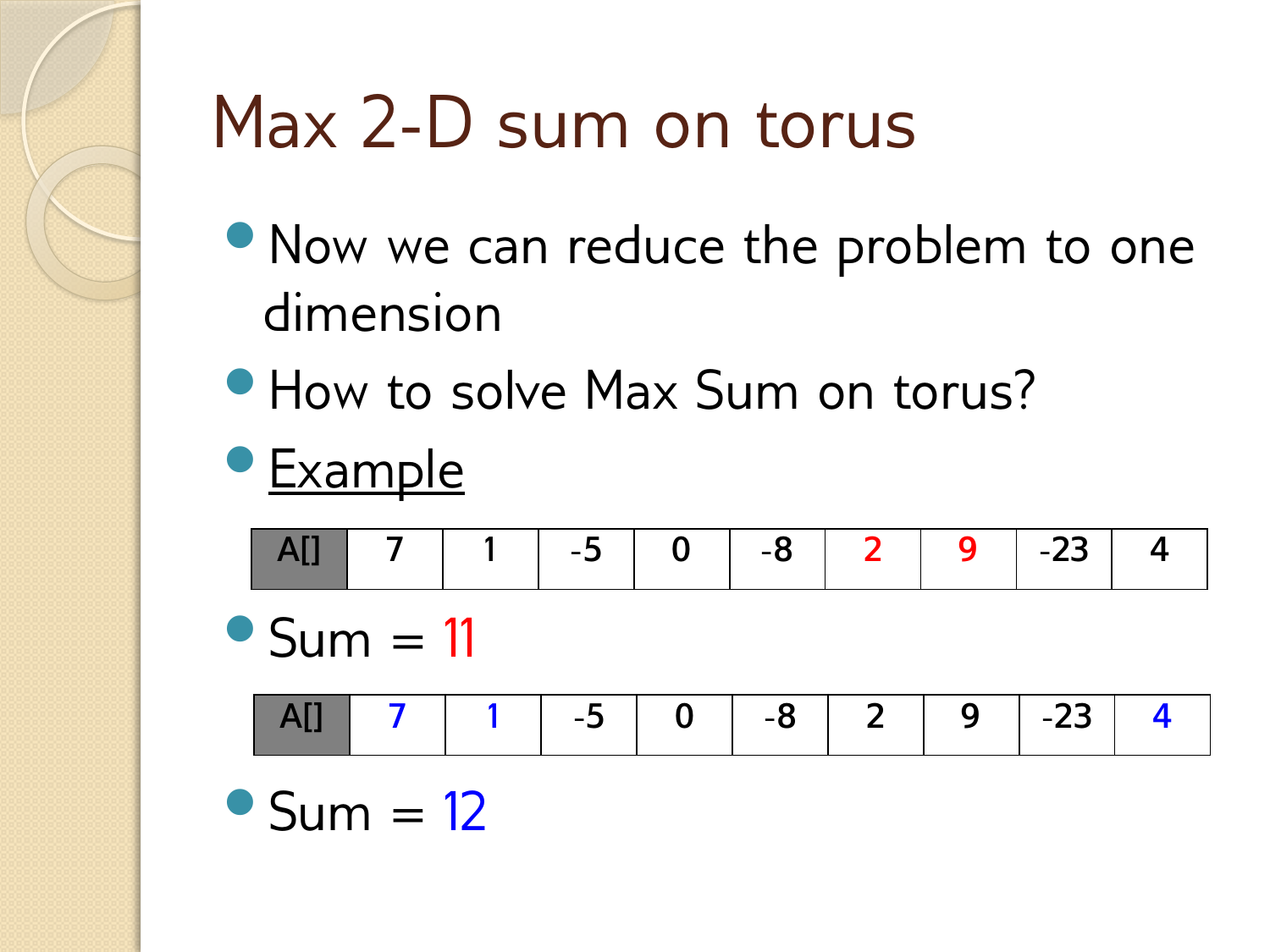

# Max 2-D sum on torus
Now we can reduce the problem to one dimension
How to solve Max Sum on torus?
Example

Sum = 11

Sum = 12
| A[] | 7 | 1 | -5 | 0 | -8 | 2 | 9 | -23 | 4 |
| --- | --- | --- | --- | --- | --- | --- | --- | --- | --- |
| A[] | 7 | 1 | -5 | 0 | -8 | 2 | 9 | -23 | 4 |
| --- | --- | --- | --- | --- | --- | --- | --- | --- | --- |